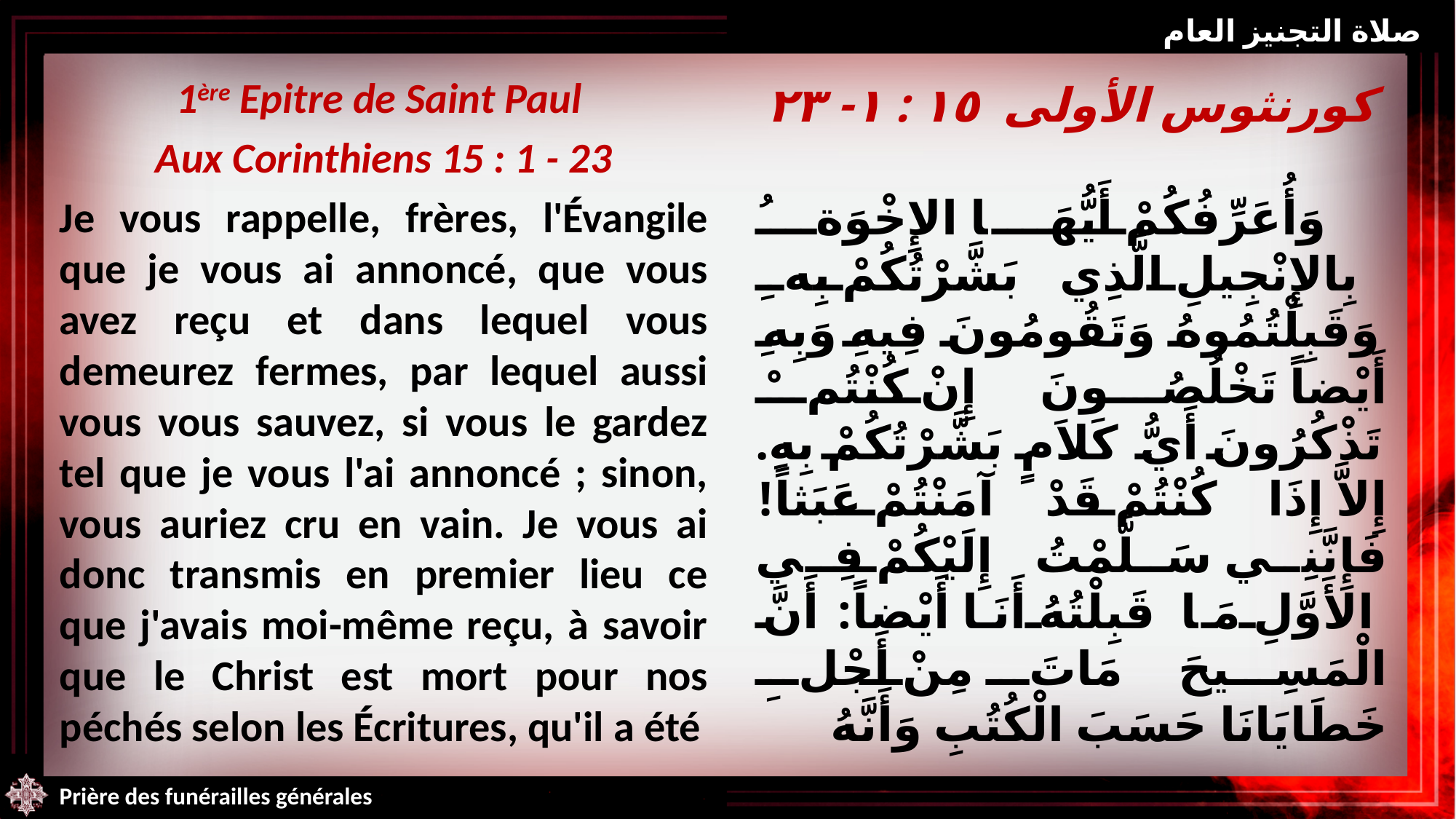

صلاة التجنيز العام
1ère Epitre de Saint Paul
Aux Corinthiens 15 : 1 - 23
Je vous rappelle, frères, l'Évangile que je vous ai annoncé, que vous avez reçu et dans lequel vous demeurez fermes, par lequel aussi vous vous sauvez, si vous le gardez tel que je vous l'ai annoncé ; sinon, vous auriez cru en vain. Je vous ai donc transmis en premier lieu ce que j'avais moi-même reçu, à savoir que le Christ est mort pour nos péchés selon les Écritures, qu'il a été
كورنثوس الأولى  ١٥ : ١- ٢٣

وَأُعَرِّفُكُمْ أَيُّهَا الإِخْوَةُ بِالإِنْجِيلِ الَّذِي بَشَّرْتُكُمْ بِهِ وَقَبِلْتُمُوهُ وَتَقُومُونَ فِيهِ وَبِهِ أَيْضاً تَخْلُصُونَ إِنْ كُنْتُمْ تَذْكُرُونَ أَيُّ كَلاَمٍ بَشَّرْتُكُمْ بِهِ. إِلاَّ إِذَا كُنْتُمْ قَدْ آمَنْتُمْ عَبَثاً! فَإِنَّنِي سَلَّمْتُ إِلَيْكُمْ فِي الأَوَّلِ مَا قَبِلْتُهُ أَنَا أَيْضاً: أَنَّ الْمَسِيحَ مَاتَ مِنْ أَجْلِ خَطَايَانَا حَسَبَ الْكُتُبِ وَأَنَّهُ
Prière des funérailles générales